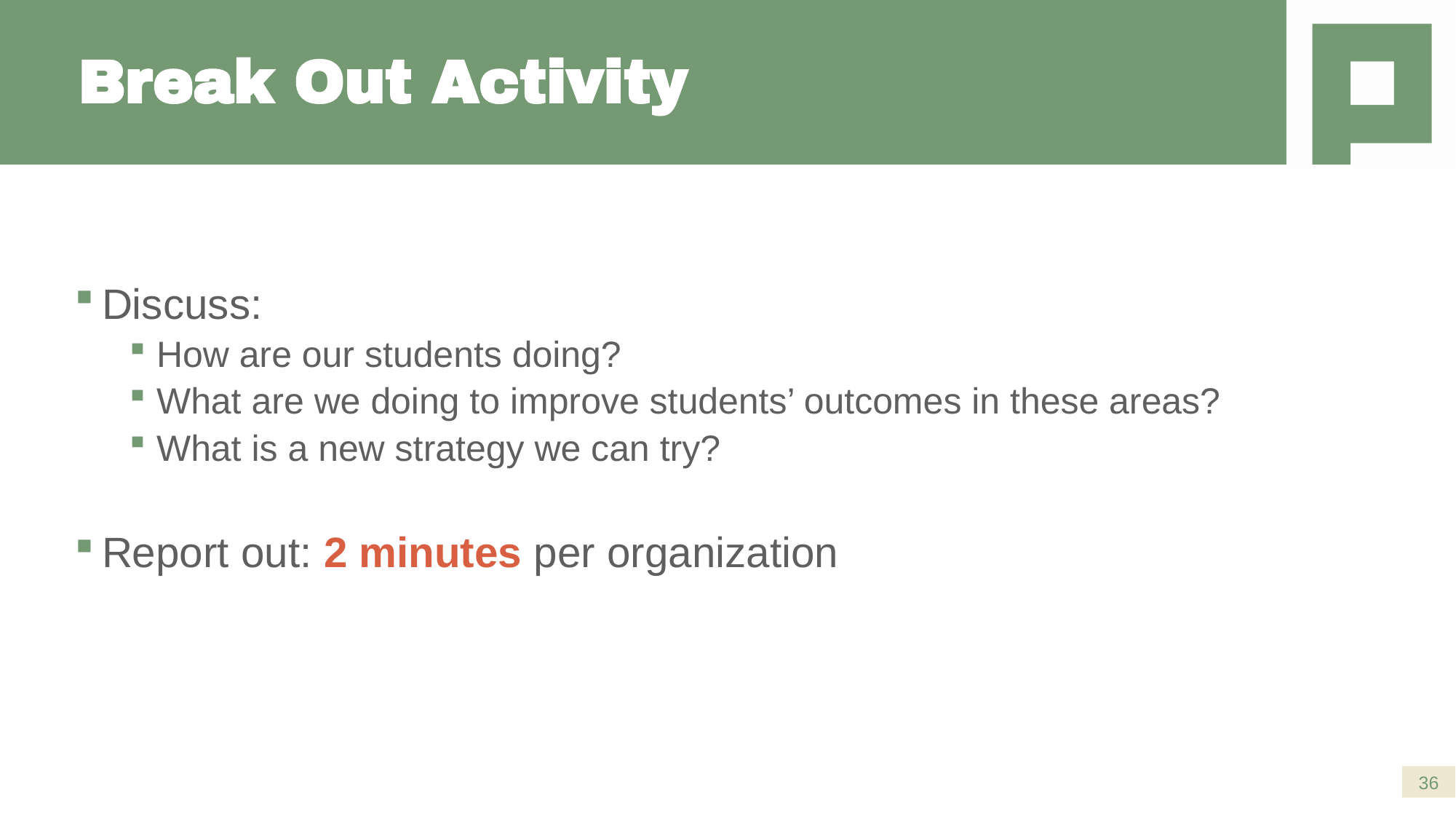

# Break Out Activity
Discuss:
How are our students doing?
What are we doing to improve students’ outcomes in these areas?
What is a new strategy we can try?

Report out: 2 minutes per organization

36